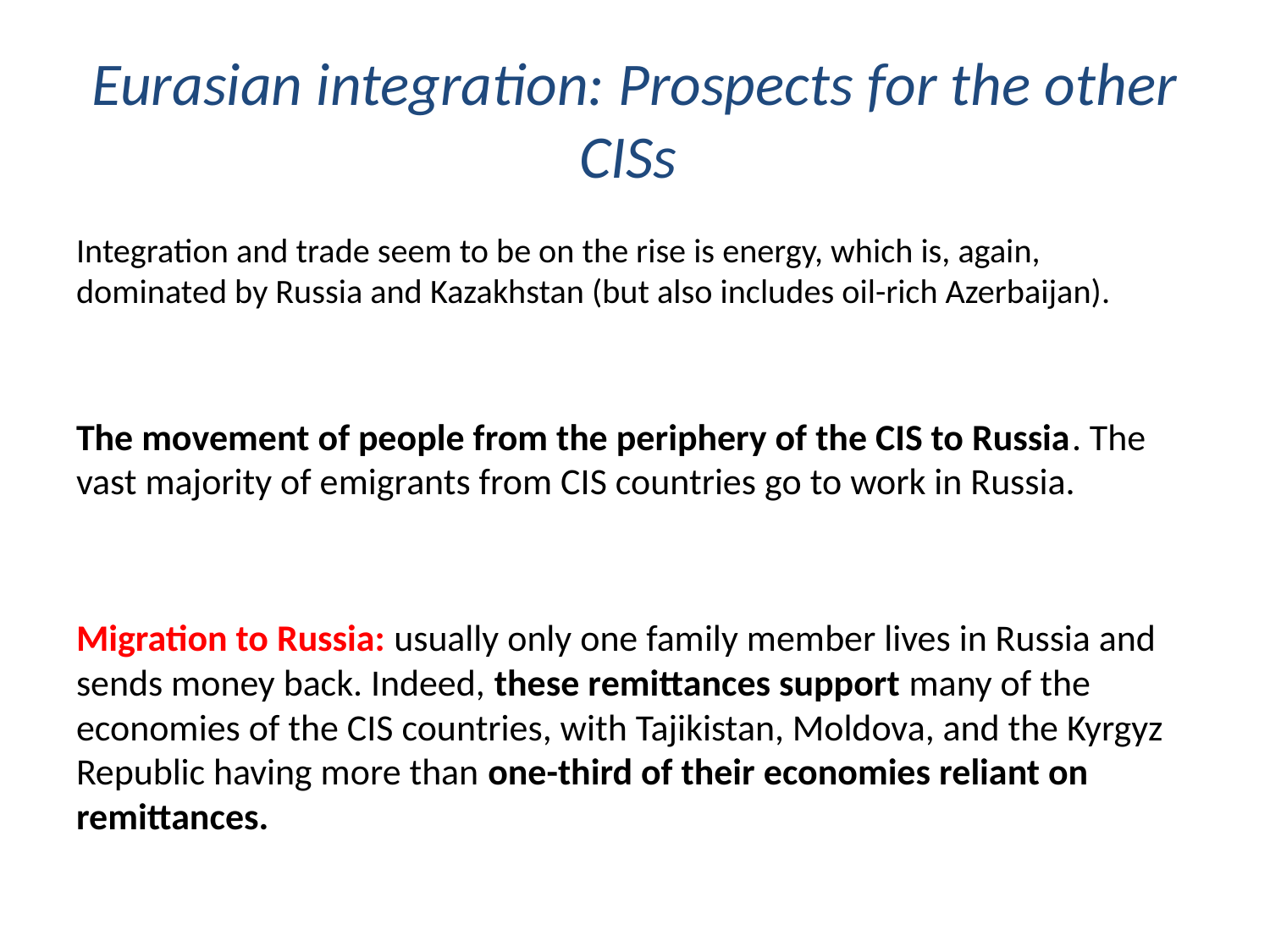

# Eurasian integration: Prospects for the other CISs
Integration and trade seem to be on the rise is energy, which is, again, dominated by Russia and Kazakhstan (but also includes oil-rich Azerbaijan).

The movement of people from the periphery of the CIS to Russia. The vast majority of emigrants from CIS countries go to work in Russia.

Migration to Russia: usually only one family member lives in Russia and sends money back. Indeed, these remittances support many of the economies of the CIS countries, with Tajikistan, Moldova, and the Kyrgyz Republic having more than one-third of their economies reliant on remittances.